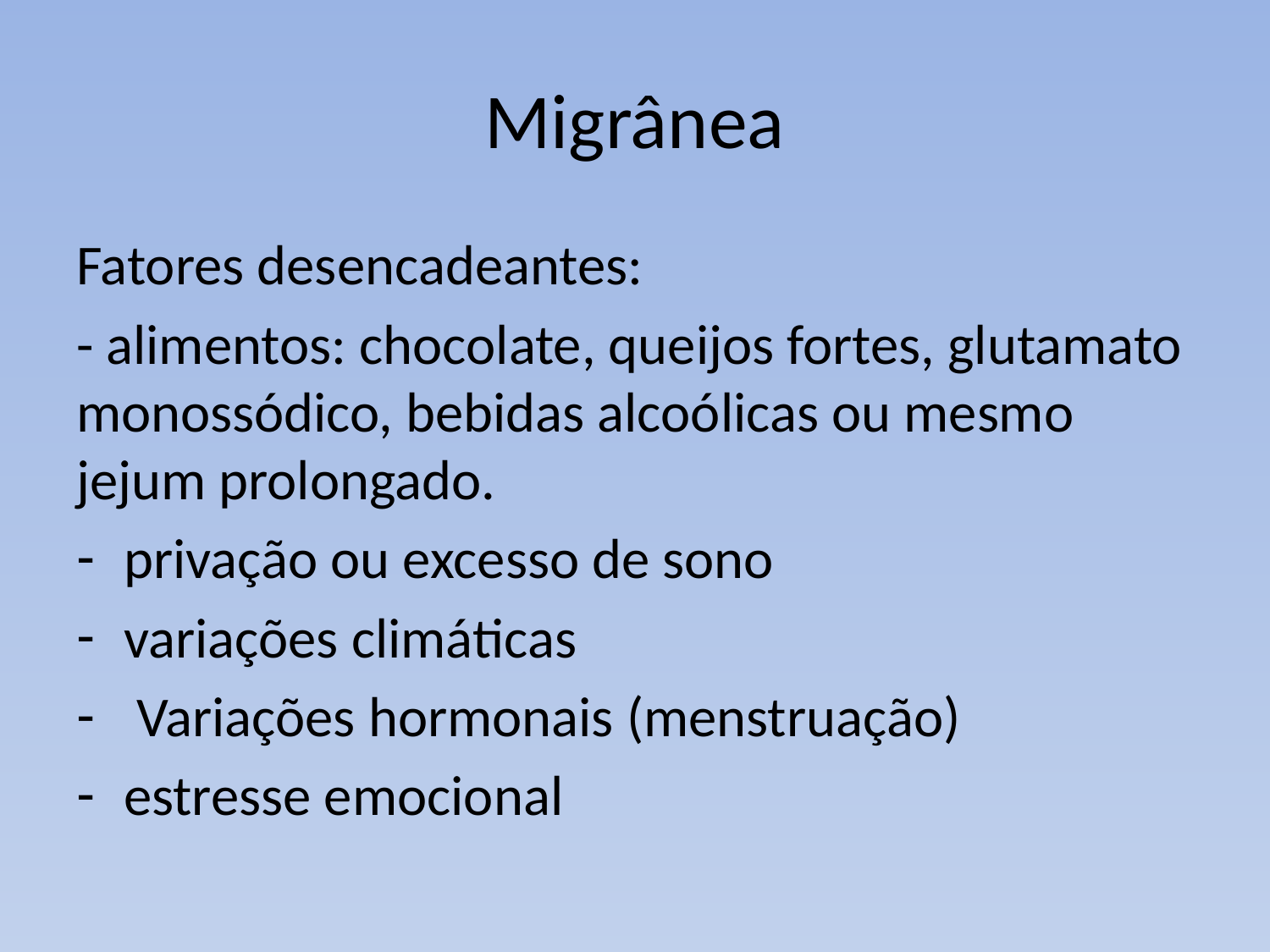

# Migrânea
Fatores desencadeantes:
- alimentos: chocolate, queijos fortes, glutamato monossódico, bebidas alcoólicas ou mesmo jejum prolongado.
privação ou excesso de sono
variações climáticas
 Variações hormonais (menstruação)
estresse emocional